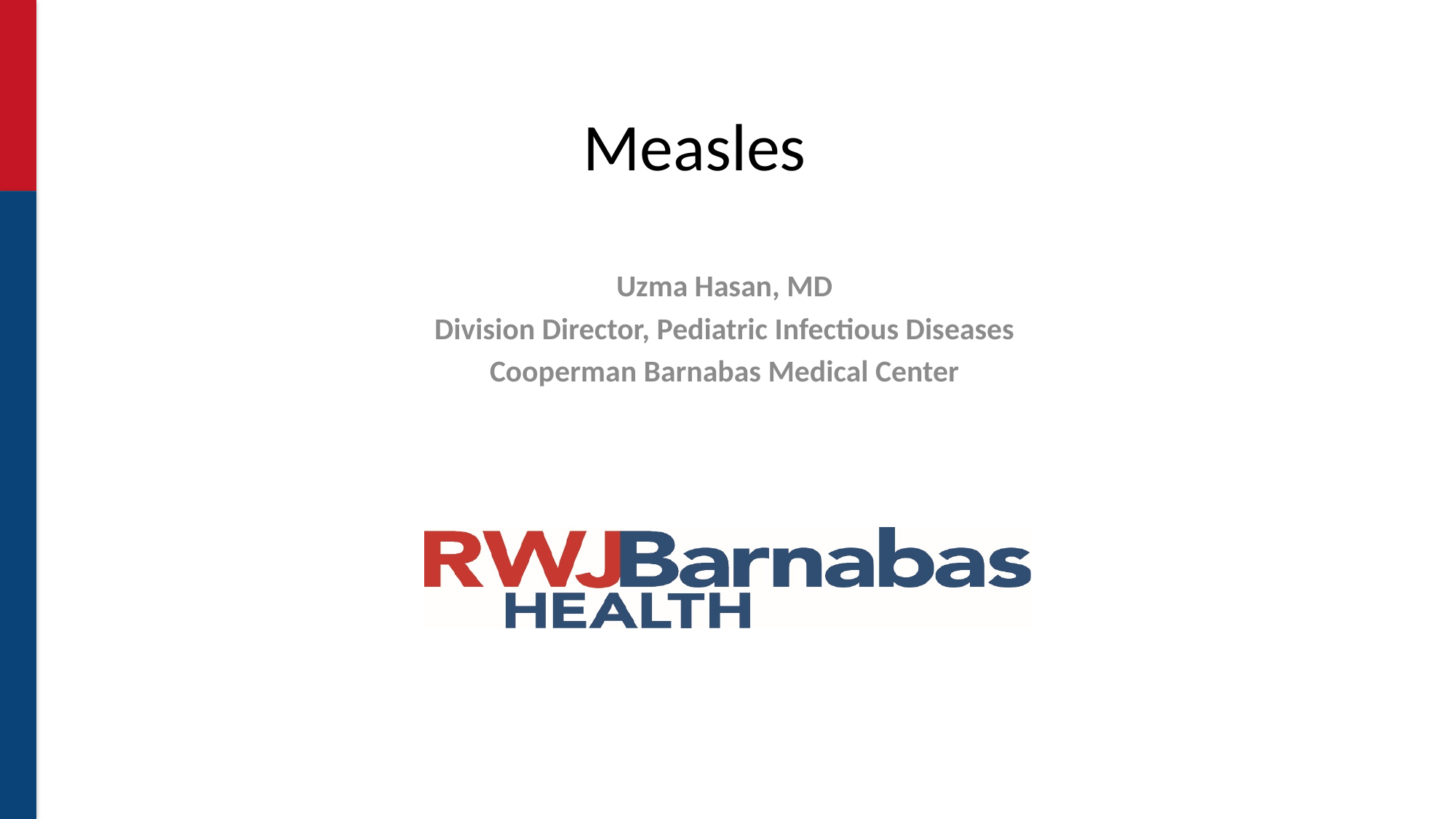

# Measles
Uzma Hasan, MD
Division Director, Pediatric Infectious Diseases
Cooperman Barnabas Medical Center